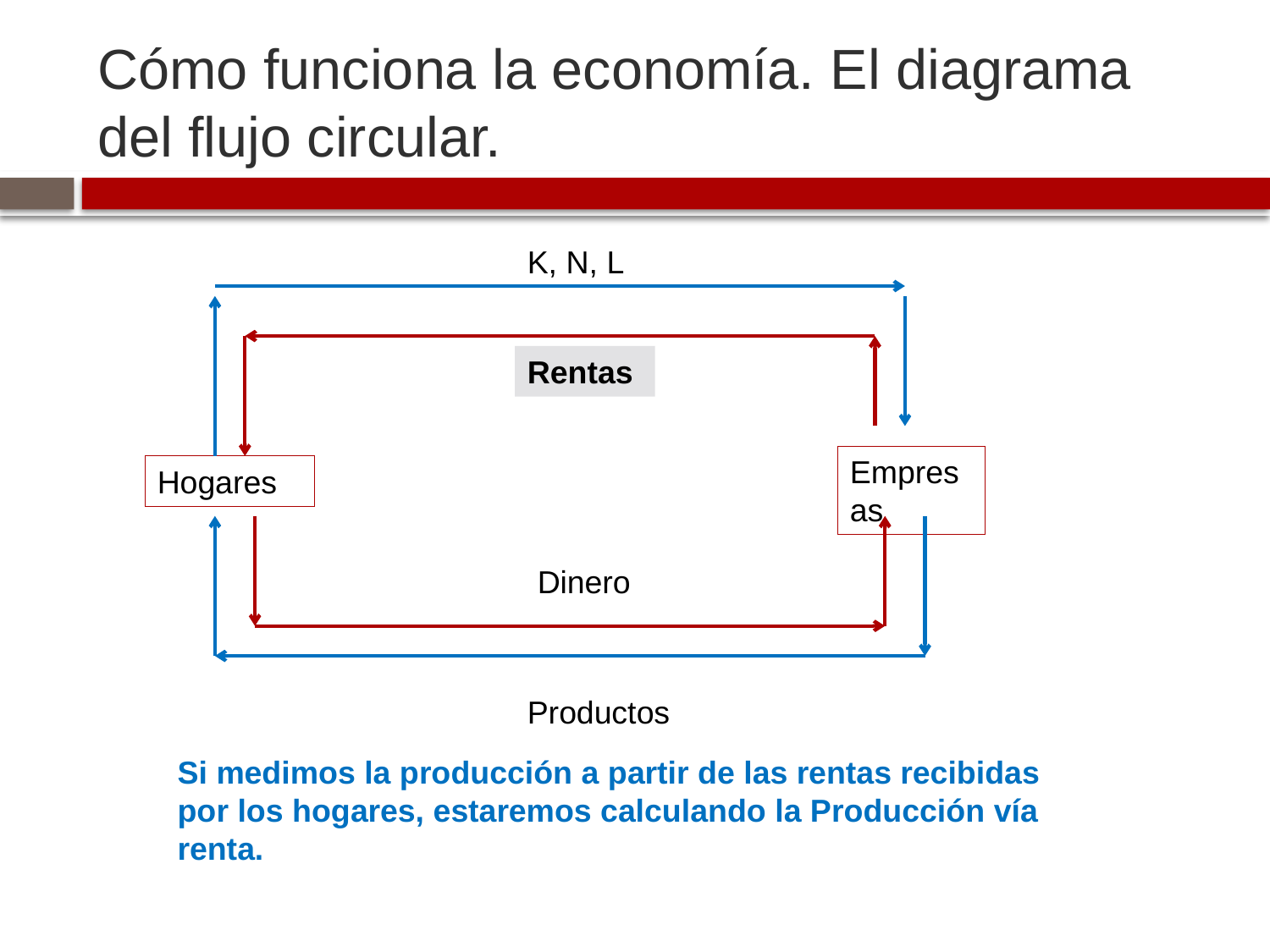

# Cómo funciona la economía. El diagrama del flujo circular.
K, N, L
Rentas
Empresas
Hogares
Dinero
Productos
Si medimos la producción a partir de las rentas recibidas por los hogares, estaremos calculando la Producción vía renta.